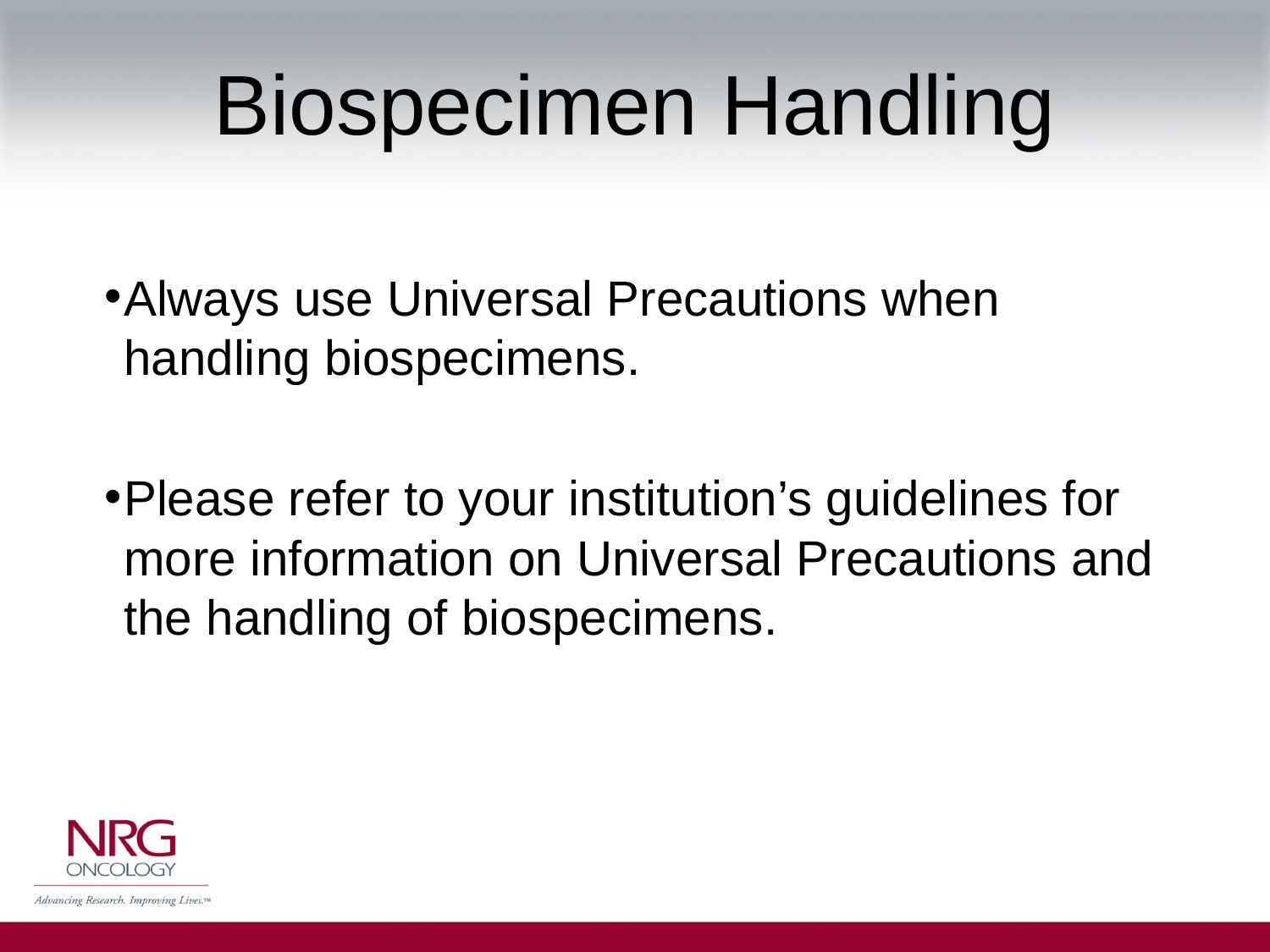

# Biospecimen Handling
Always use Universal Precautions when handling biospecimens.

Please refer to your institution’s guidelines for more information on Universal Precautions and the handling of biospecimens.